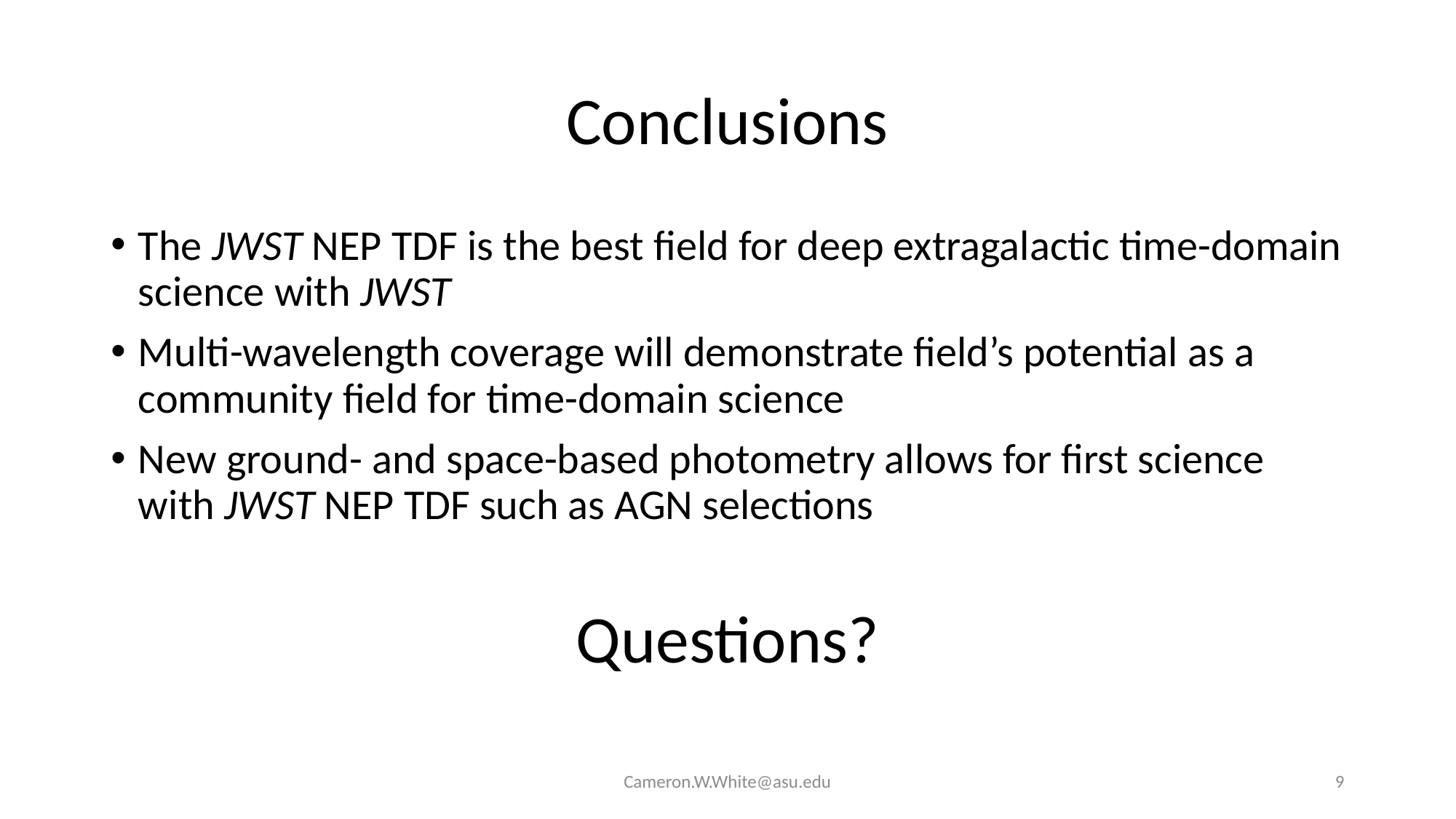

# Conclusions
The JWST NEP TDF is the best field for deep extragalactic time-domain science with JWST
Multi-wavelength coverage will demonstrate field’s potential as a community field for time-domain science
New ground- and space-based photometry allows for first science with JWST NEP TDF such as AGN selections

Questions?
Cameron.W.White@asu.edu
9